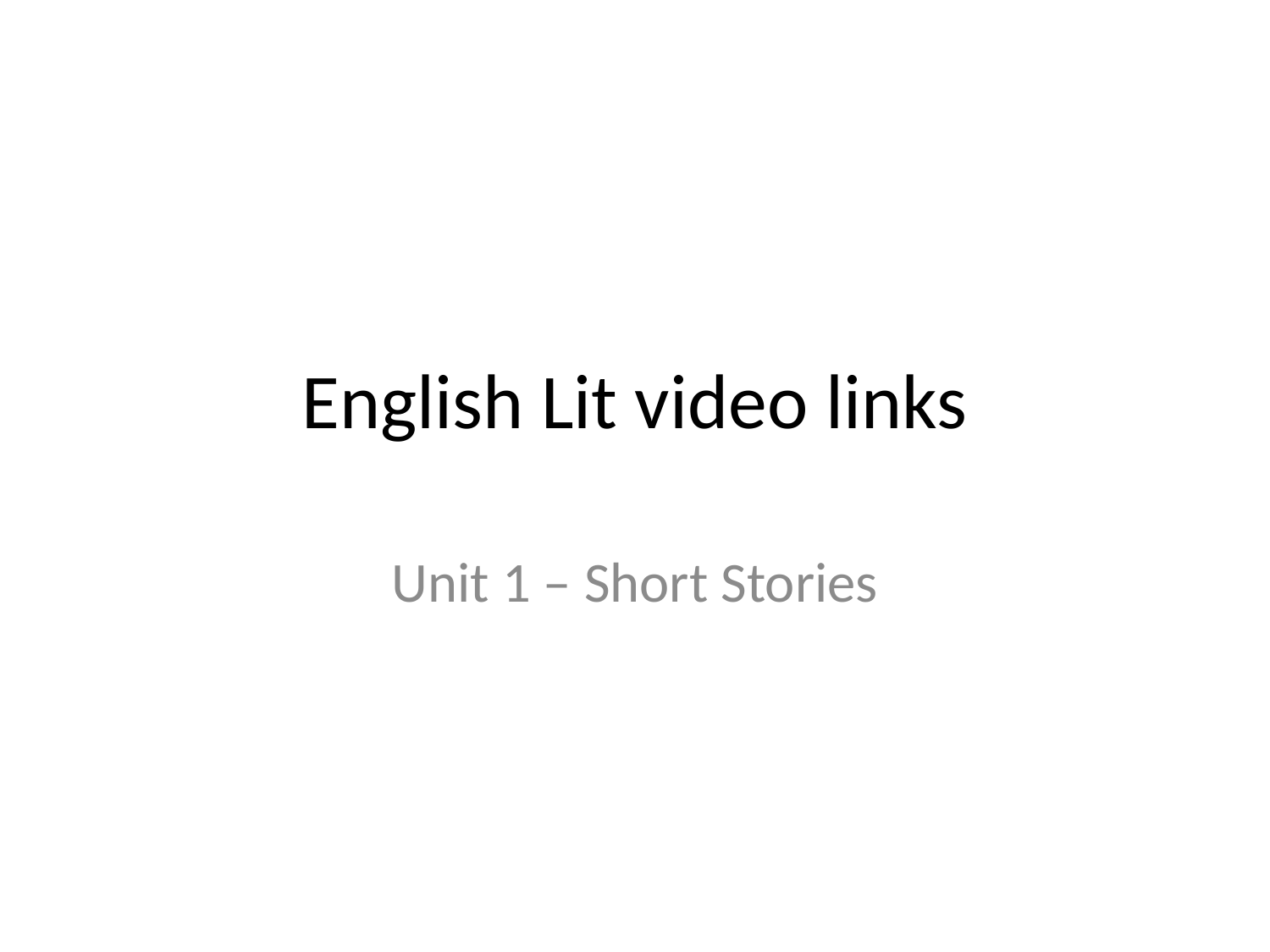

# English Lit video links
Unit 1 – Short Stories